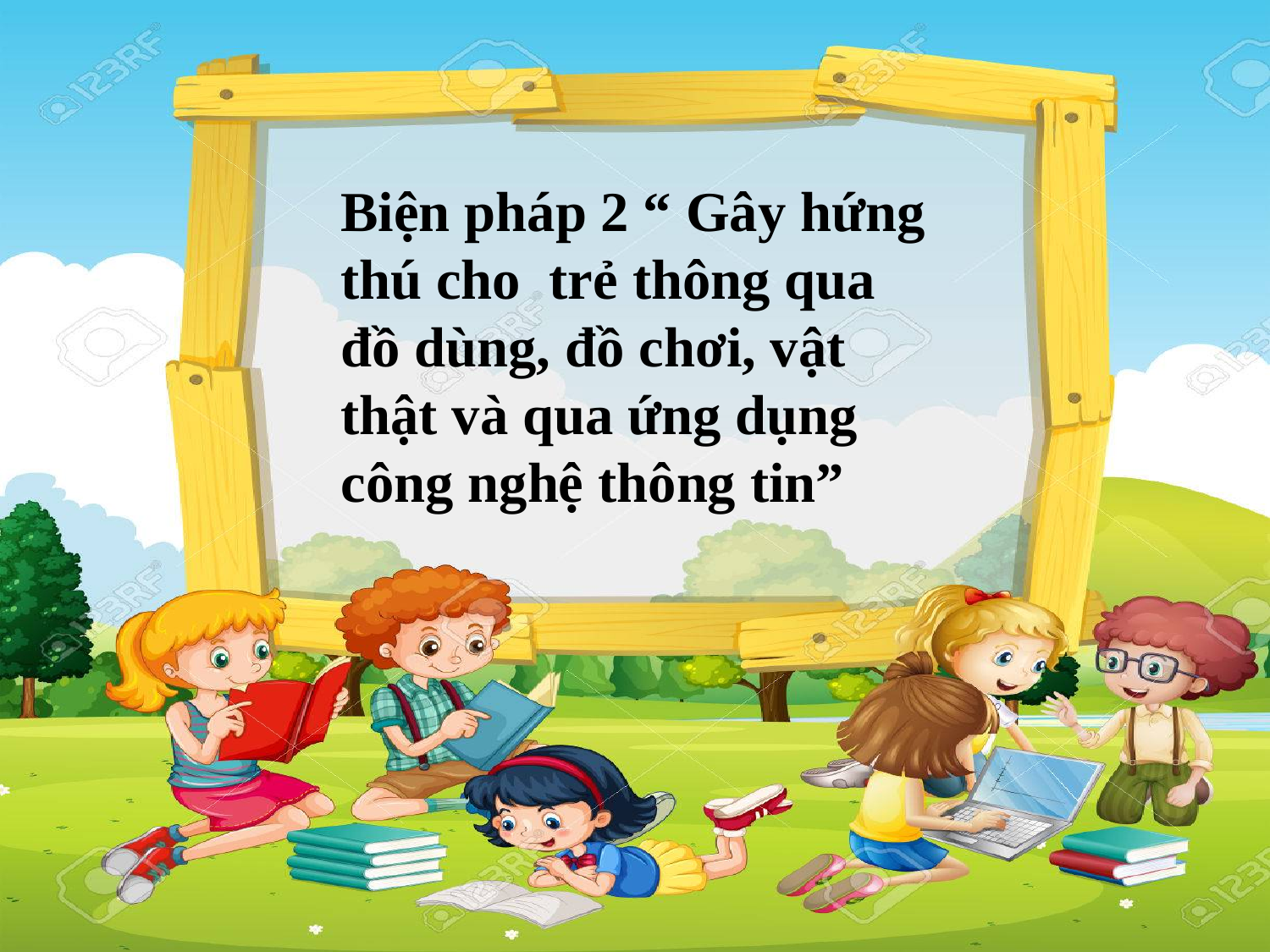

Biện pháp 2 “ Gây hứng thú cho  trẻ thông qua đồ dùng, đồ chơi, vật thật và qua ứng dụng công nghệ thông tin”